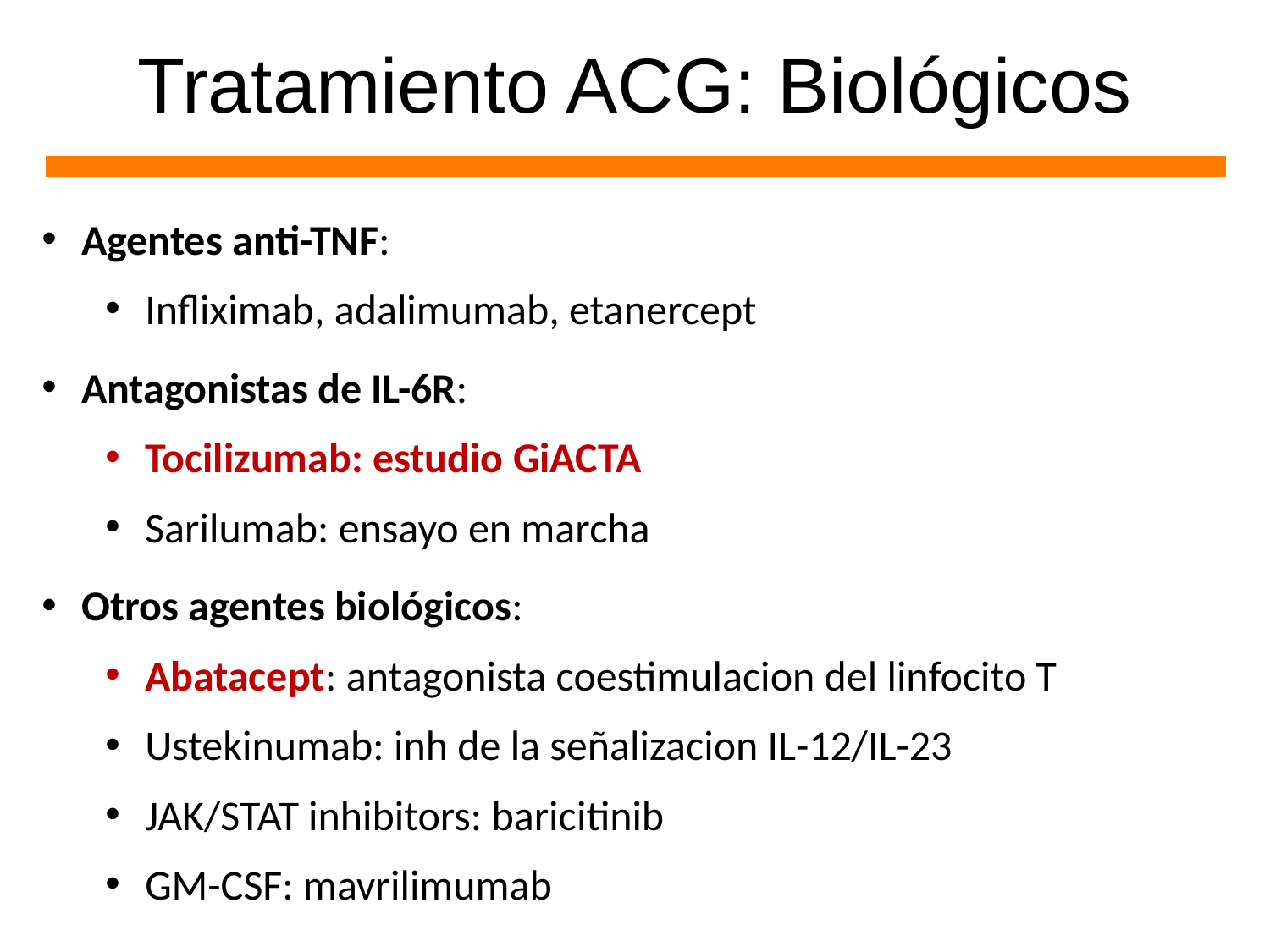

# Tratamiento ACG: Biológicos
Agentes anti-TNF:
Infliximab, adalimumab, etanercept
Antagonistas de IL-6R:
Tocilizumab: estudio GiACTA
Sarilumab: ensayo en marcha
Otros agentes biológicos:
Abatacept: antagonista coestimulacion del linfocito T
Ustekinumab: inh de la señalizacion IL-12/IL-23
JAK/STAT inhibitors: baricitinib
GM-CSF: mavrilimumab